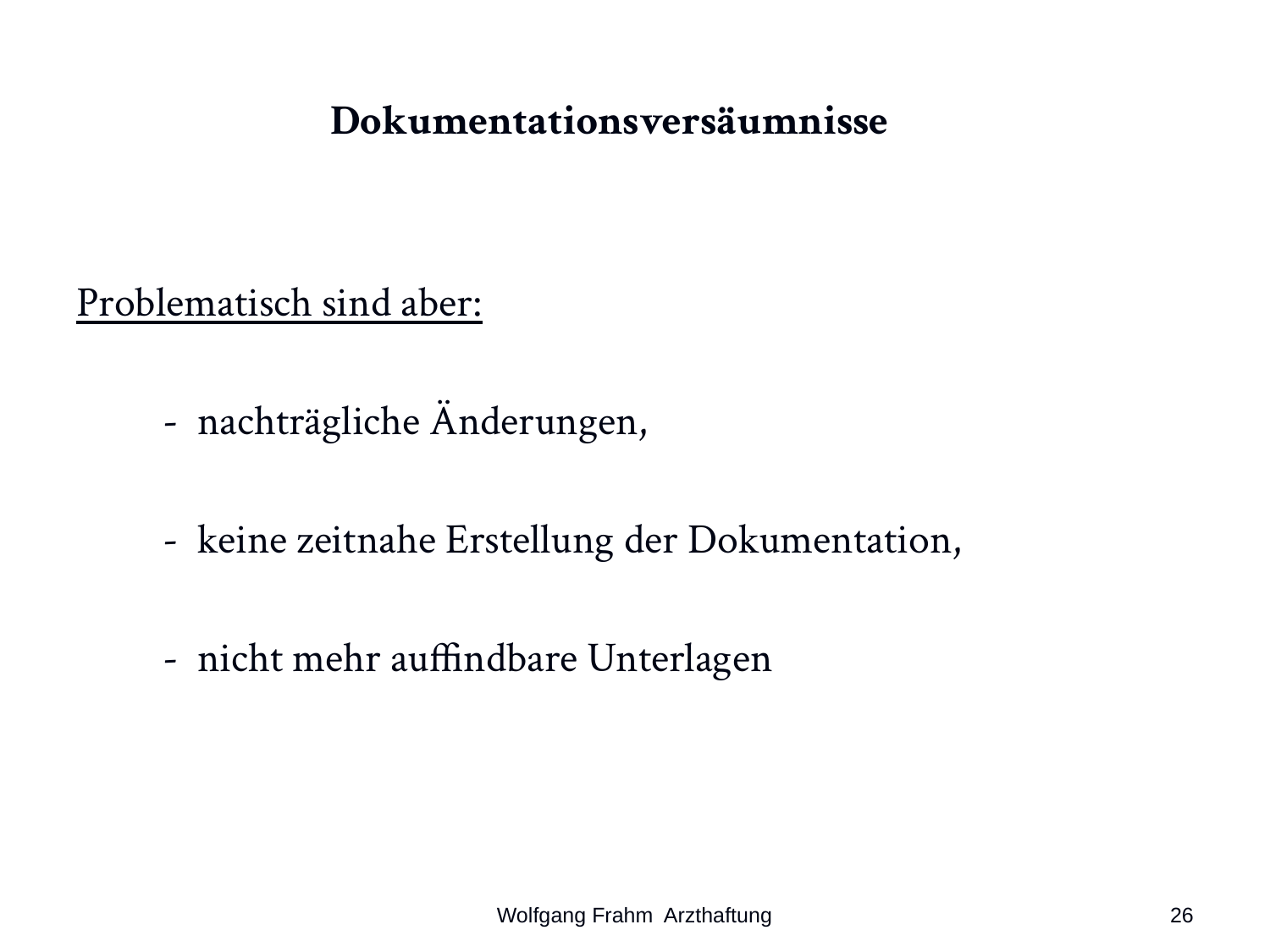

# Dokumentationsversäumnisse

Problematisch sind aber:

-  nachträgliche Änderungen,

-  keine zeitnahe Erstellung der Dokumentation,

-  nicht mehr auffindbare Unterlagen

Wolfgang Frahm  Arzthaftung
26